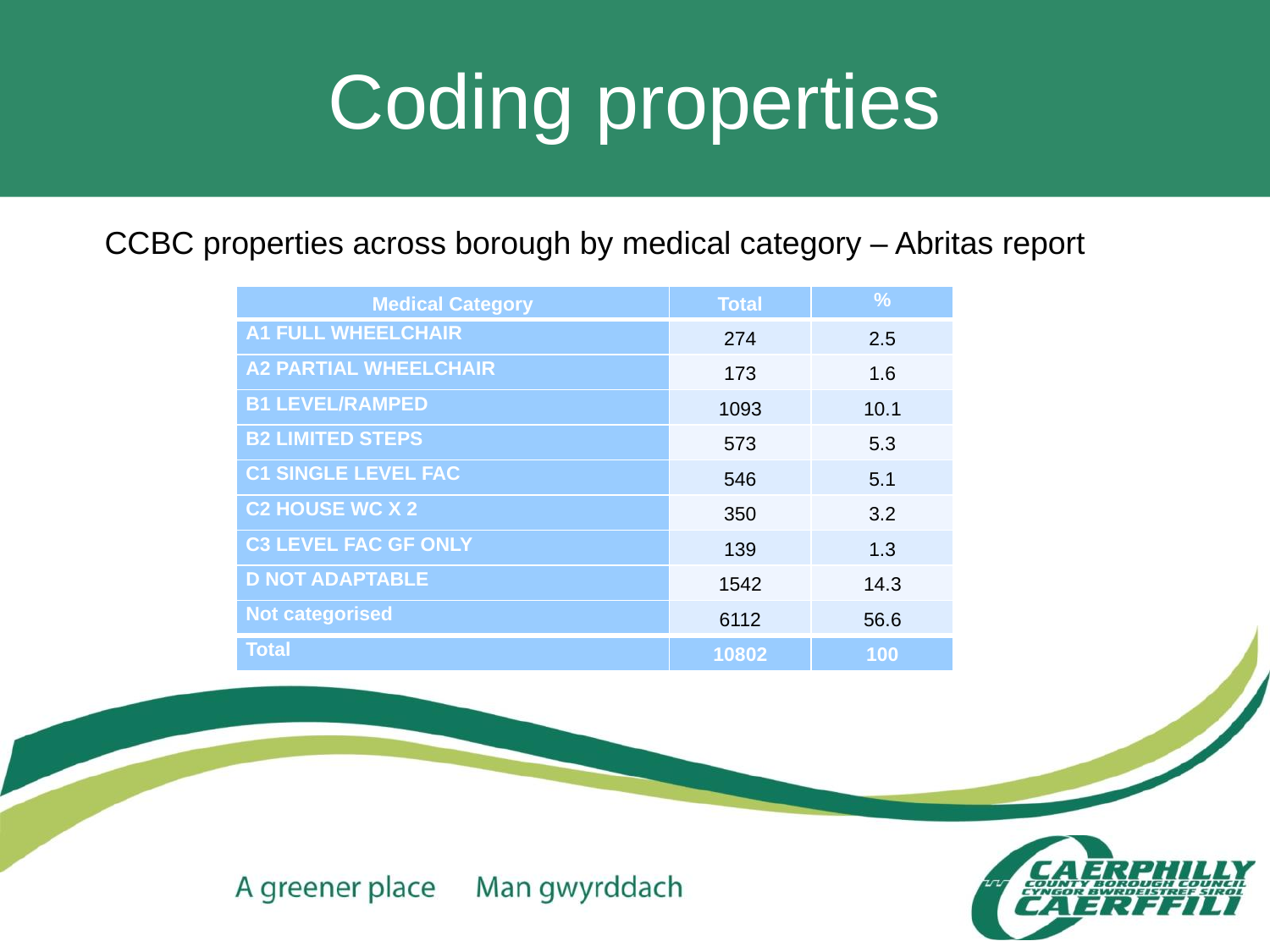

# Coding properties
CCBC properties across borough by medical category – Abritas report
| Medical Category | Total | % |
| --- | --- | --- |
| A1 FULL WHEELCHAIR | 274 | 2.5 |
| A2 PARTIAL WHEELCHAIR | 173 | 1.6 |
| B1 LEVEL/RAMPED | 1093 | 10.1 |
| B2 LIMITED STEPS | 573 | 5.3 |
| C1 SINGLE LEVEL FAC | 546 | 5.1 |
| C2 HOUSE WC X 2 | 350 | 3.2 |
| C3 LEVEL FAC GF ONLY | 139 | 1.3 |
| D NOT ADAPTABLE | 1542 | 14.3 |
| Not categorised | 6112 | 56.6 |
| Total | 10802 | 100 |